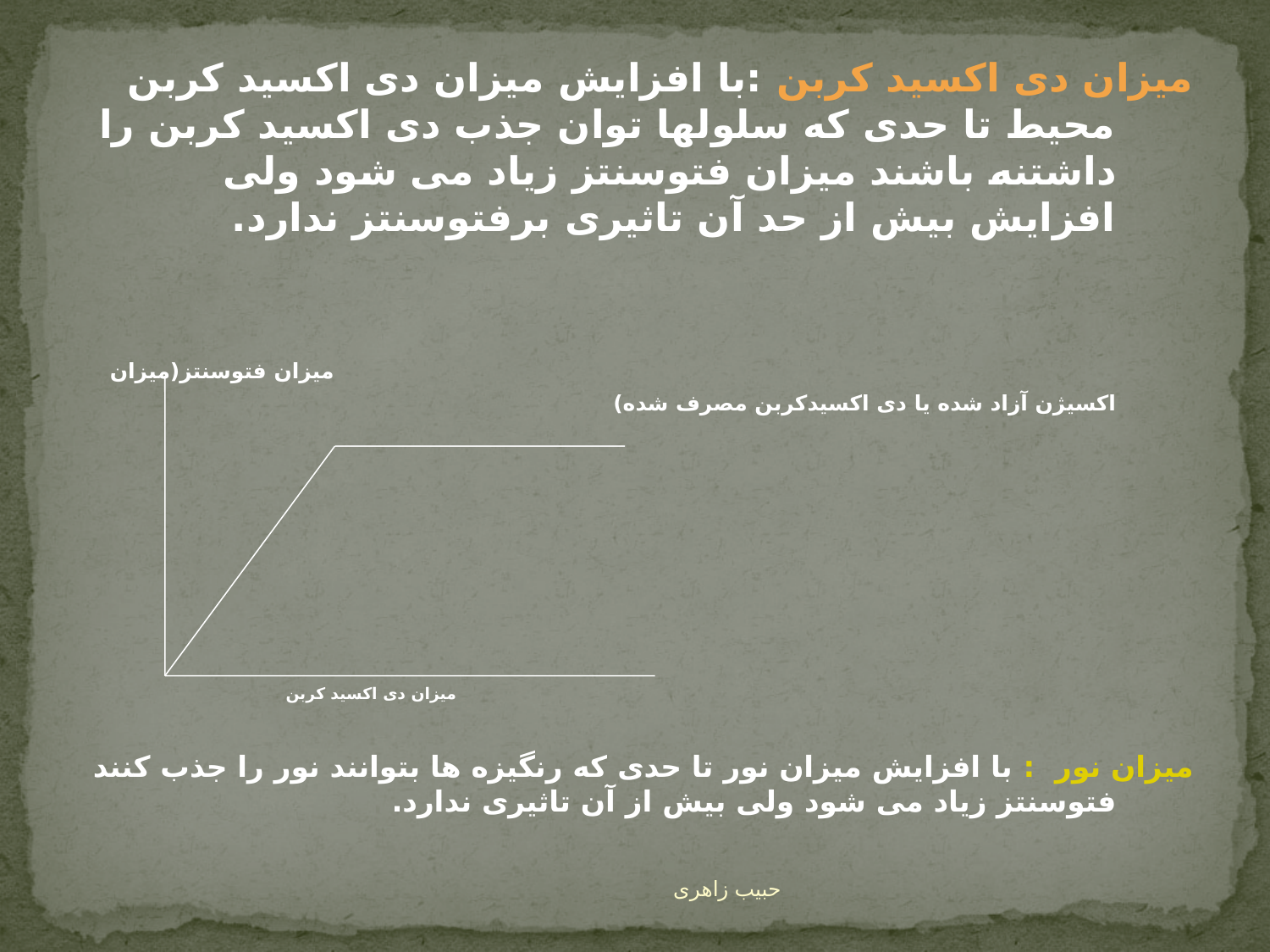

میزان دی اکسید کربن :با افزایش میزان دی اکسید کربن محیط تا حدی که سلولها توان جذب دی اکسید کربن را داشتنه باشند میزان فتوسنتز زیاد می شود ولی افزایش بیش از حد آن تاثیری برفتوسنتز ندارد.

                                                                                                                    میزان فتوسنتز(میزان اکسیژن آزاد شده یا دی اکسیدکربن مصرف شده)

                                                                                                                                      میزان دی اکسید کربن

میزان نور  : با افزایش میزان نور تا حدی که رنگیزه ها بتوانند نور را جذب کنند فتوسنتز زیاد می شود ولی بیش از آن تاثیری ندارد.

حبیب زاهری